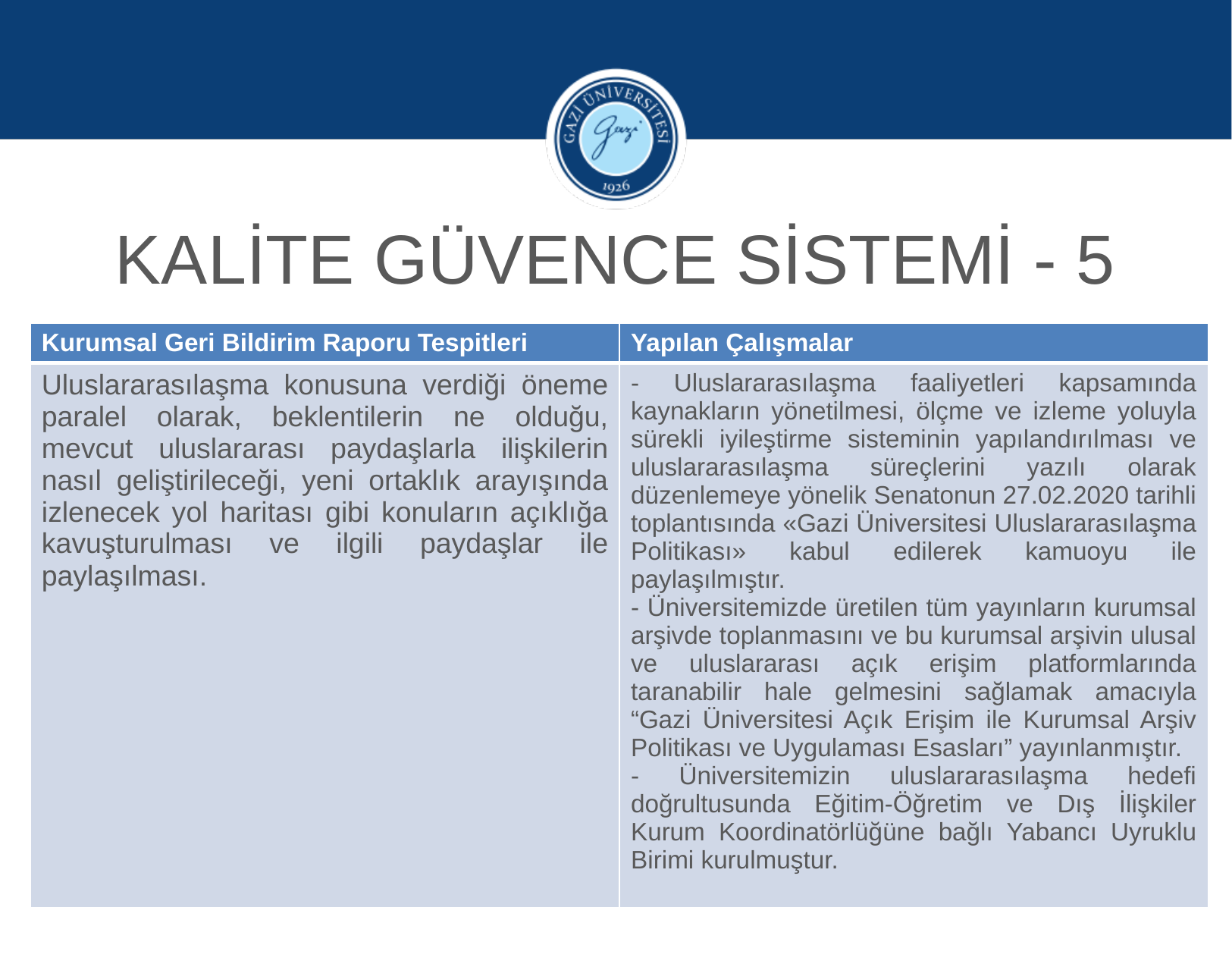

KALİTE GÜVENCE SİSTEMİ - 5
| Kurumsal Geri Bildirim Raporu Tespitleri | Yapılan Çalışmalar |
| --- | --- |
| Uluslararasılaşma konusuna verdiği öneme paralel olarak, beklentilerin ne olduğu, mevcut uluslararası paydaşlarla ilişkilerin nasıl geliştirileceği, yeni ortaklık arayışında izlenecek yol haritası gibi konuların açıklığa kavuşturulması ve ilgili paydaşlar ile paylaşılması. | - Uluslararasılaşma faaliyetleri kapsamında kaynakların yönetilmesi, ölçme ve izleme yoluyla sürekli iyileştirme sisteminin yapılandırılması ve uluslararasılaşma süreçlerini yazılı olarak düzenlemeye yönelik Senatonun 27.02.2020 tarihli toplantısında «Gazi Üniversitesi Uluslararasılaşma Politikası» kabul edilerek kamuoyu ile paylaşılmıştır. - Üniversitemizde üretilen tüm yayınların kurumsal arşivde toplanmasını ve bu kurumsal arşivin ulusal ve uluslararası açık erişim platformlarında taranabilir hale gelmesini sağlamak amacıyla “Gazi Üniversitesi Açık Erişim ile Kurumsal Arşiv Politikası ve Uygulaması Esasları” yayınlanmıştır. - Üniversitemizin uluslararasılaşma hedefi doğrultusunda Eğitim-Öğretim ve Dış İlişkiler Kurum Koordinatörlüğüne bağlı Yabancı Uyruklu Birimi kurulmuştur. |